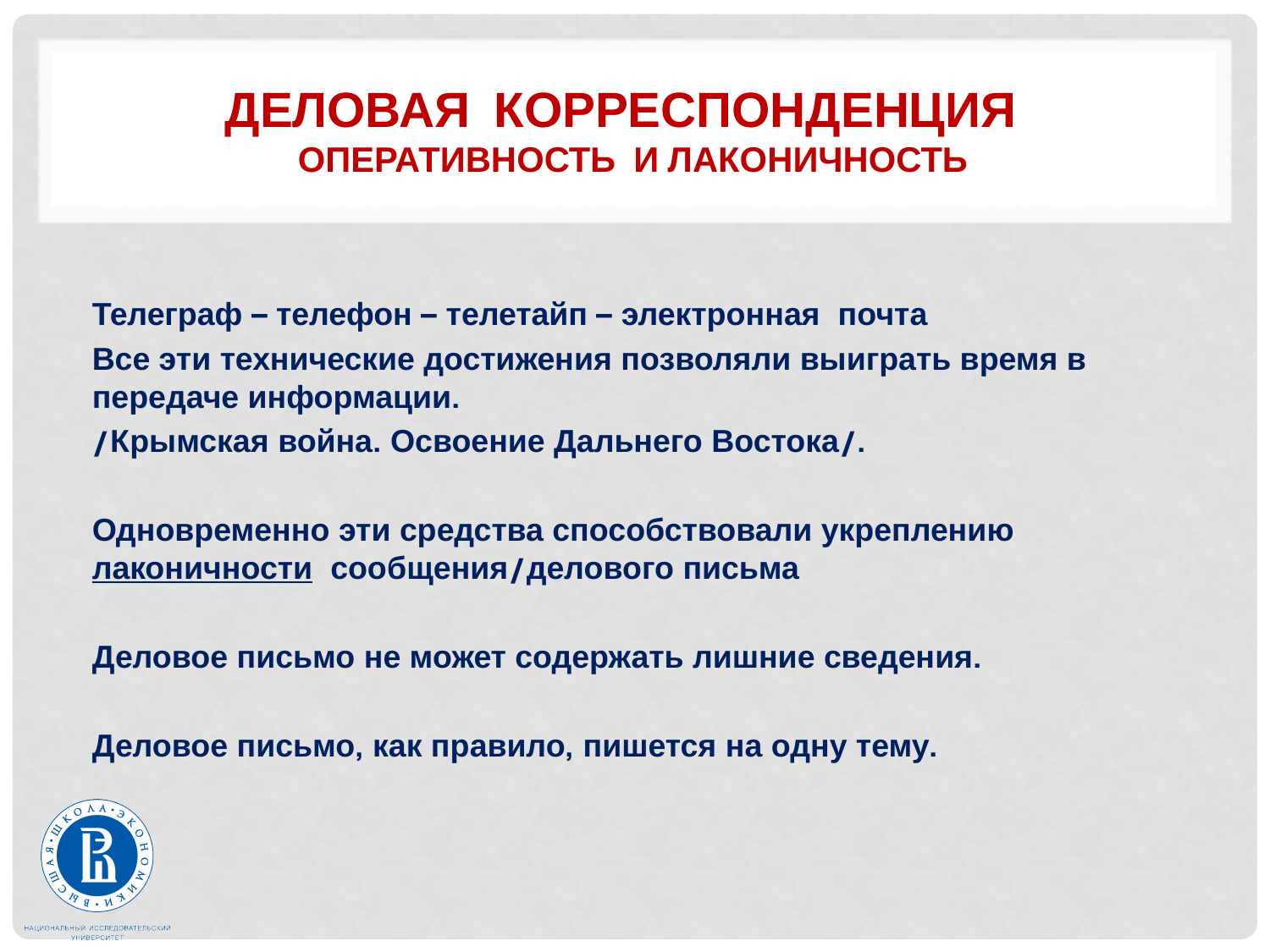

# Деловая  корреспонденция   оперативность  и лаконичность

Телеграф – телефон – телетайп – электронная  почта
Все эти технические достижения позволяли выиграть время в передаче информации.
/Крымская война. Освоение Дальнего Востока/.

Одновременно эти средства способствовали укреплению лаконичности  сообщения/делового письма

Деловое письмо не может содержать лишние сведения.

Деловое письмо, как правило, пишется на одну тему.